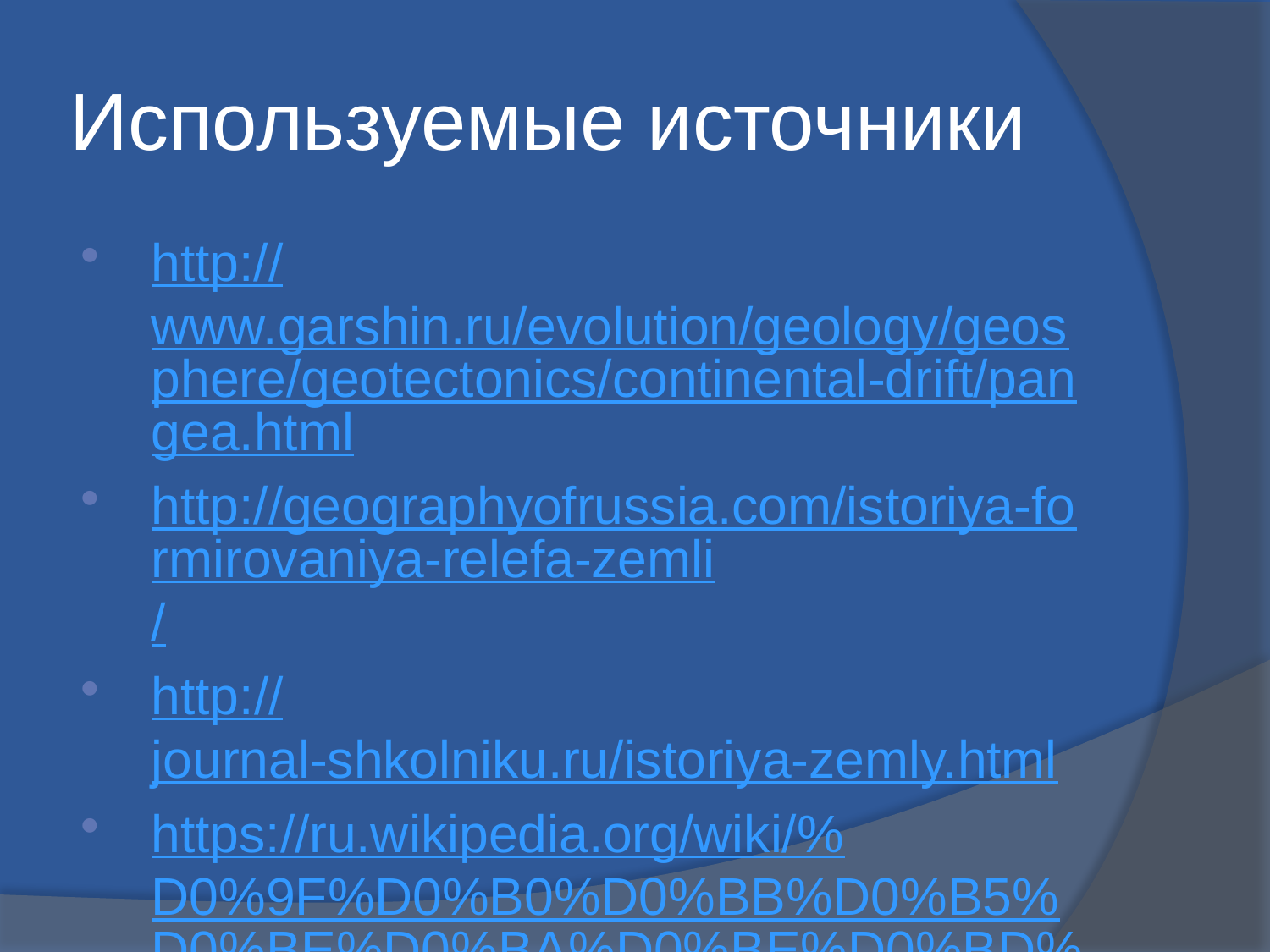

# Используемые источники
http://www.garshin.ru/evolution/geology/geosphere/geotectonics/continental-drift/pangea.html
http://geographyofrussia.com/istoriya-formirovaniya-relefa-zemli/
http://journal-shkolniku.ru/istoriya-zemly.html
https://ru.wikipedia.org/wiki/%D0%9F%D0%B0%D0%BB%D0%B5%D0%BE%D0%BA%D0%BE%D0%BD%D1%82%D0%B8%D0%BD%D0%B5%D0%BD%D1%82
http://www.krasfun.ru/2014/01/davno-poteryannyj-kontinent-obnaruzhen-na-dne-indijskogo-okeana/